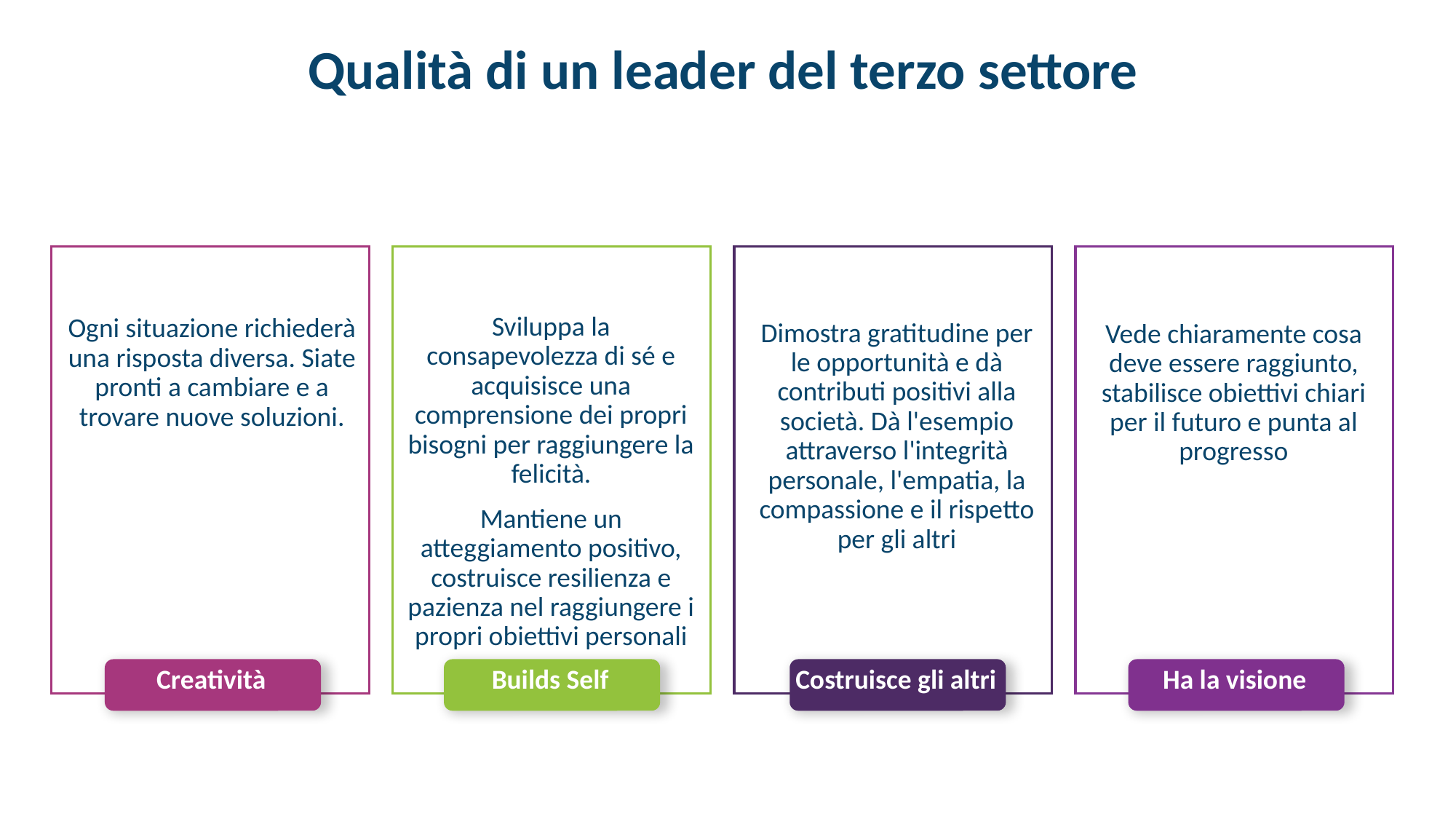

Qualità di un leader del terzo settore
Sviluppa la consapevolezza di sé e acquisisce una comprensione dei propri bisogni per raggiungere la felicità.
Mantiene un atteggiamento positivo, costruisce resilienza e pazienza nel raggiungere i propri obiettivi personali
Ogni situazione richiederà una risposta diversa. Siate pronti a cambiare e a trovare nuove soluzioni.
Dimostra gratitudine per le opportunità e dà contributi positivi alla società. Dà l'esempio attraverso l'integrità personale, l'empatia, la compassione e il rispetto per gli altri
Vede chiaramente cosa deve essere raggiunto, stabilisce obiettivi chiari per il futuro e punta al progresso
Creatività
Builds Self
Costruisce gli altri
Ha la visione